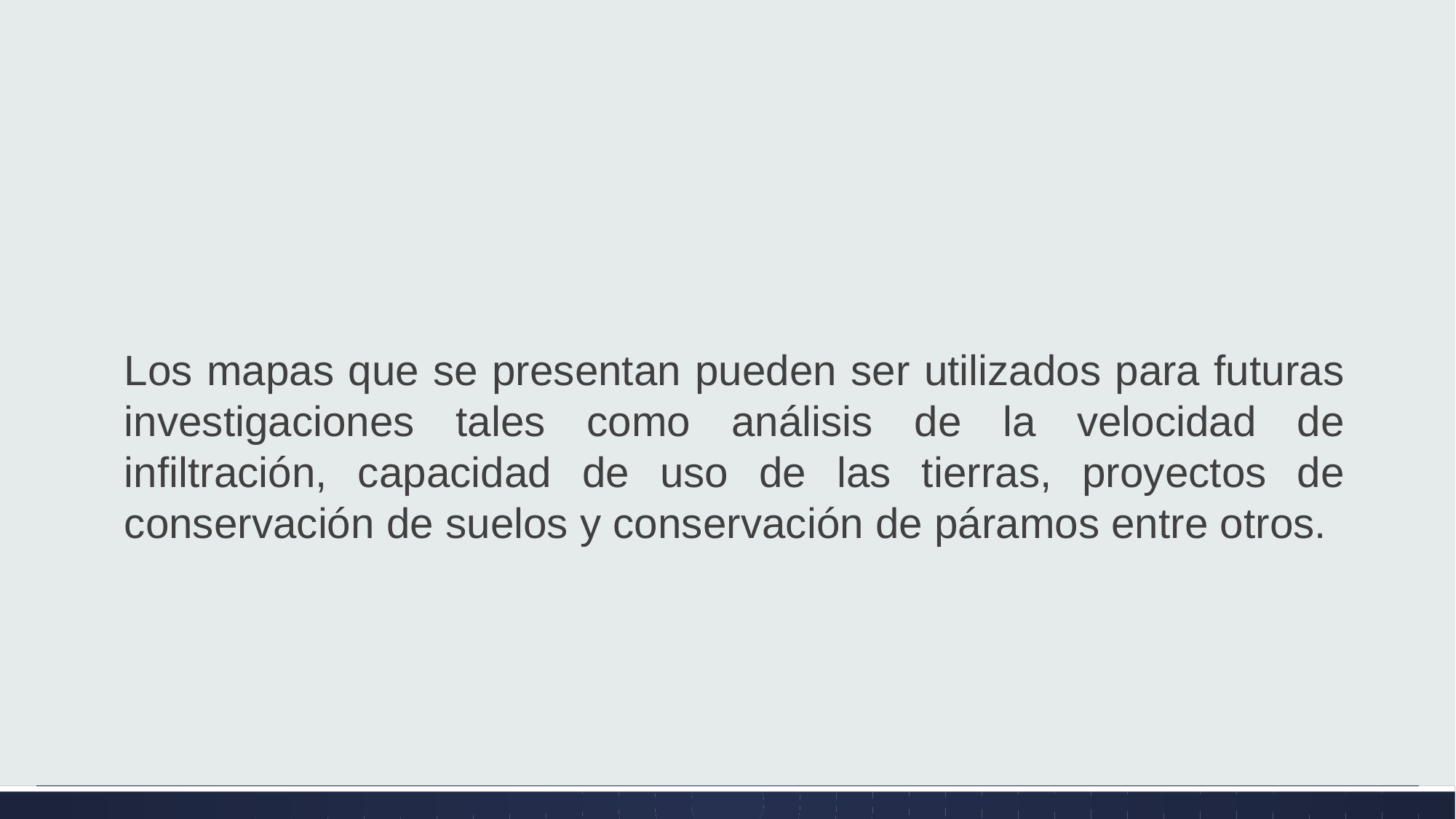

Los mapas que se presentan pueden ser utilizados para futuras investigaciones tales como análisis de la velocidad de infiltración, capacidad de uso de las tierras, proyectos de conservación de suelos y conservación de páramos entre otros.